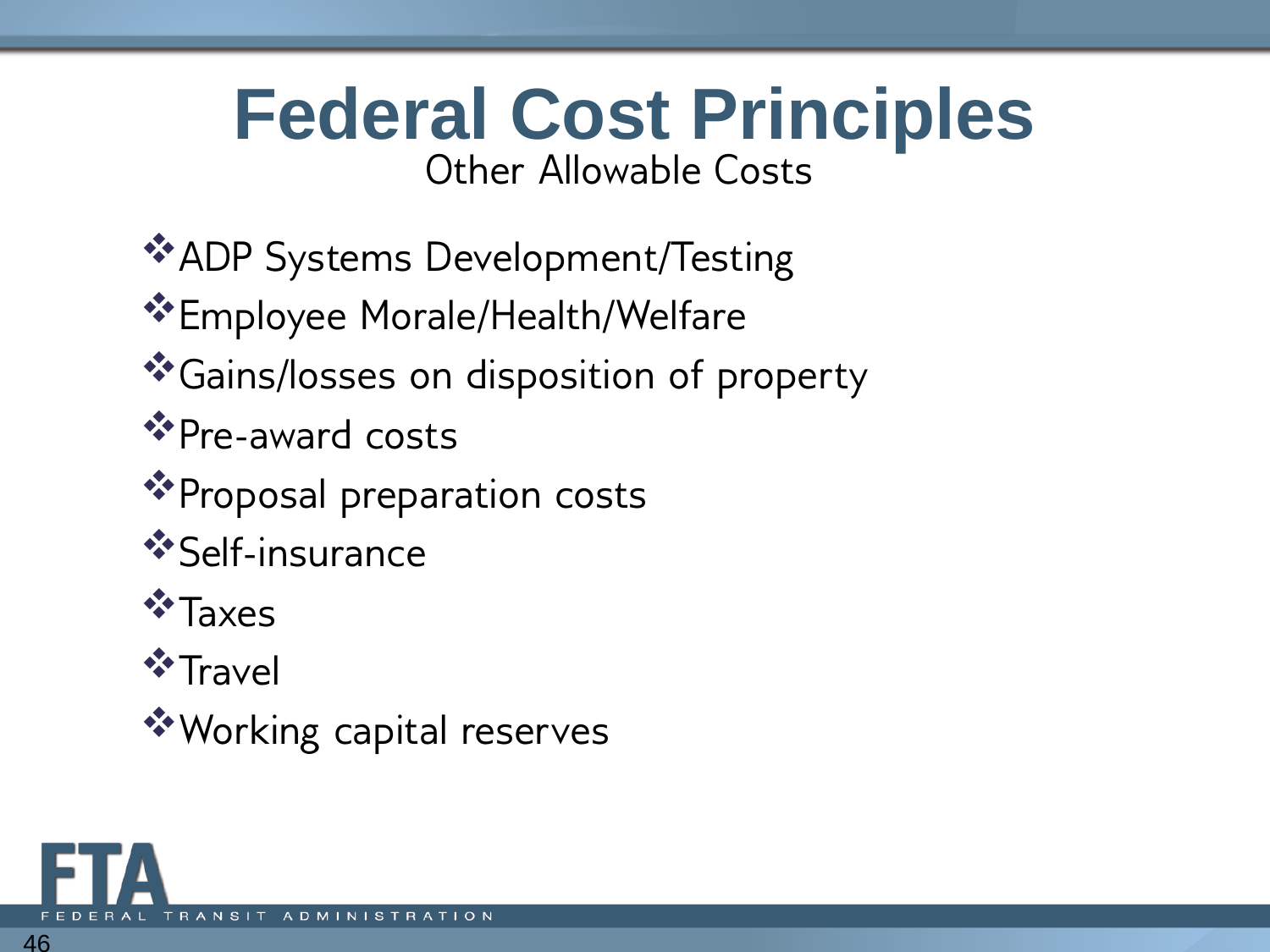

# Federal Cost Principles
Other Allowable Costs
ADP Systems Development/Testing
Employee Morale/Health/Welfare
Gains/losses on disposition of property
Pre-award costs
Proposal preparation costs
Self-insurance
Taxes
Travel
Working capital reserves

46